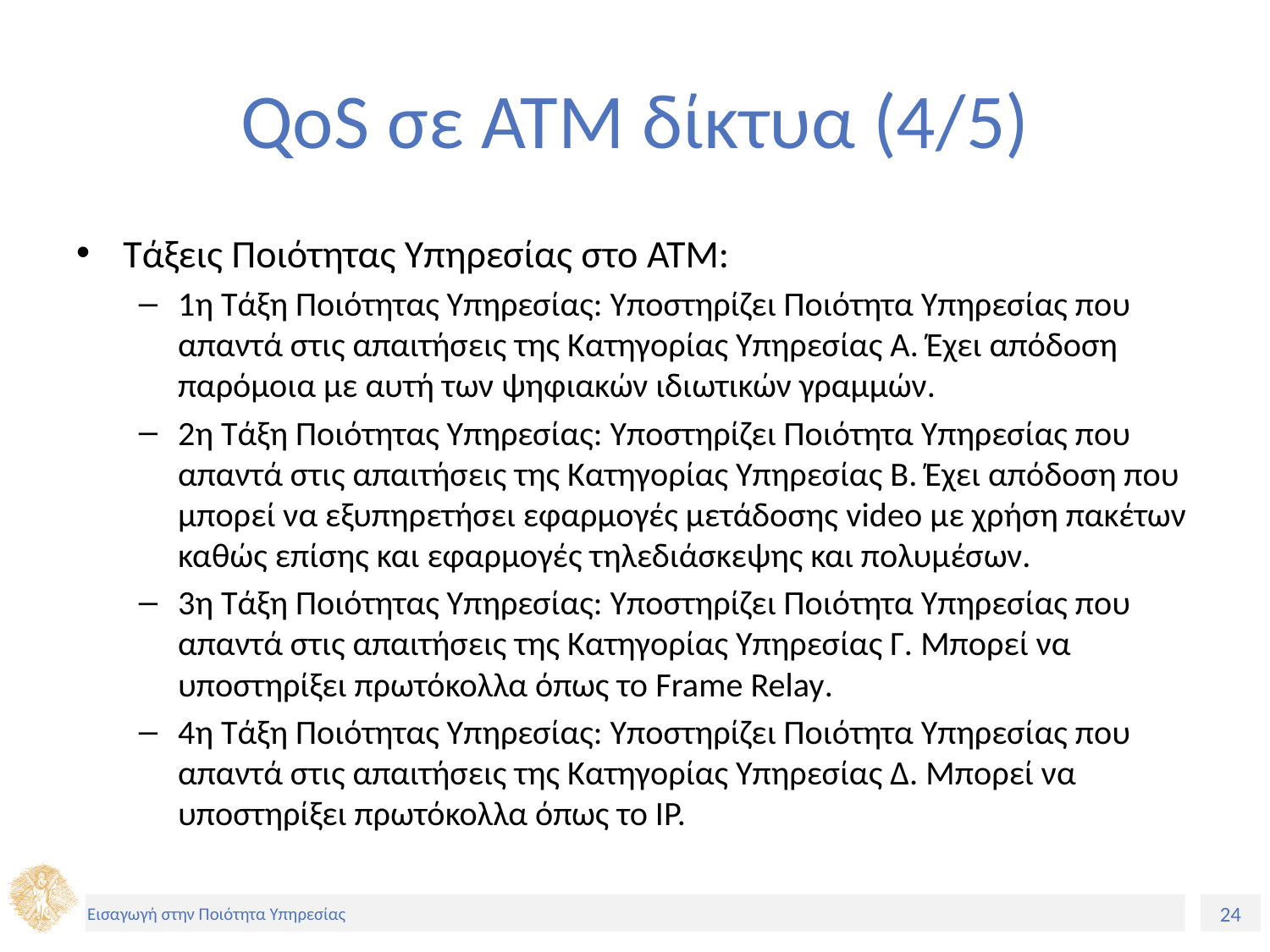

# QoS σε ATM δίκτυα (4/5)
Τάξεις Ποιότητας Υπηρεσίας στο ATM:
1η Τάξη Ποιότητας Υπηρεσίας: Υποστηρίζει Ποιότητα Υπηρεσίας που απαντά στις απαιτήσεις της Κατηγορίας Υπηρεσίας Α. Έχει απόδοση παρόμοια με αυτή των ψηφιακών ιδιωτικών γραμμών.
2η Τάξη Ποιότητας Υπηρεσίας: Υποστηρίζει Ποιότητα Υπηρεσίας που απαντά στις απαιτήσεις της Κατηγορίας Υπηρεσίας Β. Έχει απόδοση που μπορεί να εξυπηρετήσει εφαρμογές μετάδοσης video με χρήση πακέτων καθώς επίσης και εφαρμογές τηλεδιάσκεψης και πολυμέσων.
3η Τάξη Ποιότητας Υπηρεσίας: Υποστηρίζει Ποιότητα Υπηρεσίας που απαντά στις απαιτήσεις της Κατηγορίας Υπηρεσίας Γ. Μπορεί να υποστηρίξει πρωτόκολλα όπως το Frame Relay.
4η Τάξη Ποιότητας Υπηρεσίας: Υποστηρίζει Ποιότητα Υπηρεσίας που απαντά στις απαιτήσεις της Κατηγορίας Υπηρεσίας Δ. Μπορεί να υποστηρίξει πρωτόκολλα όπως το ΙΡ.